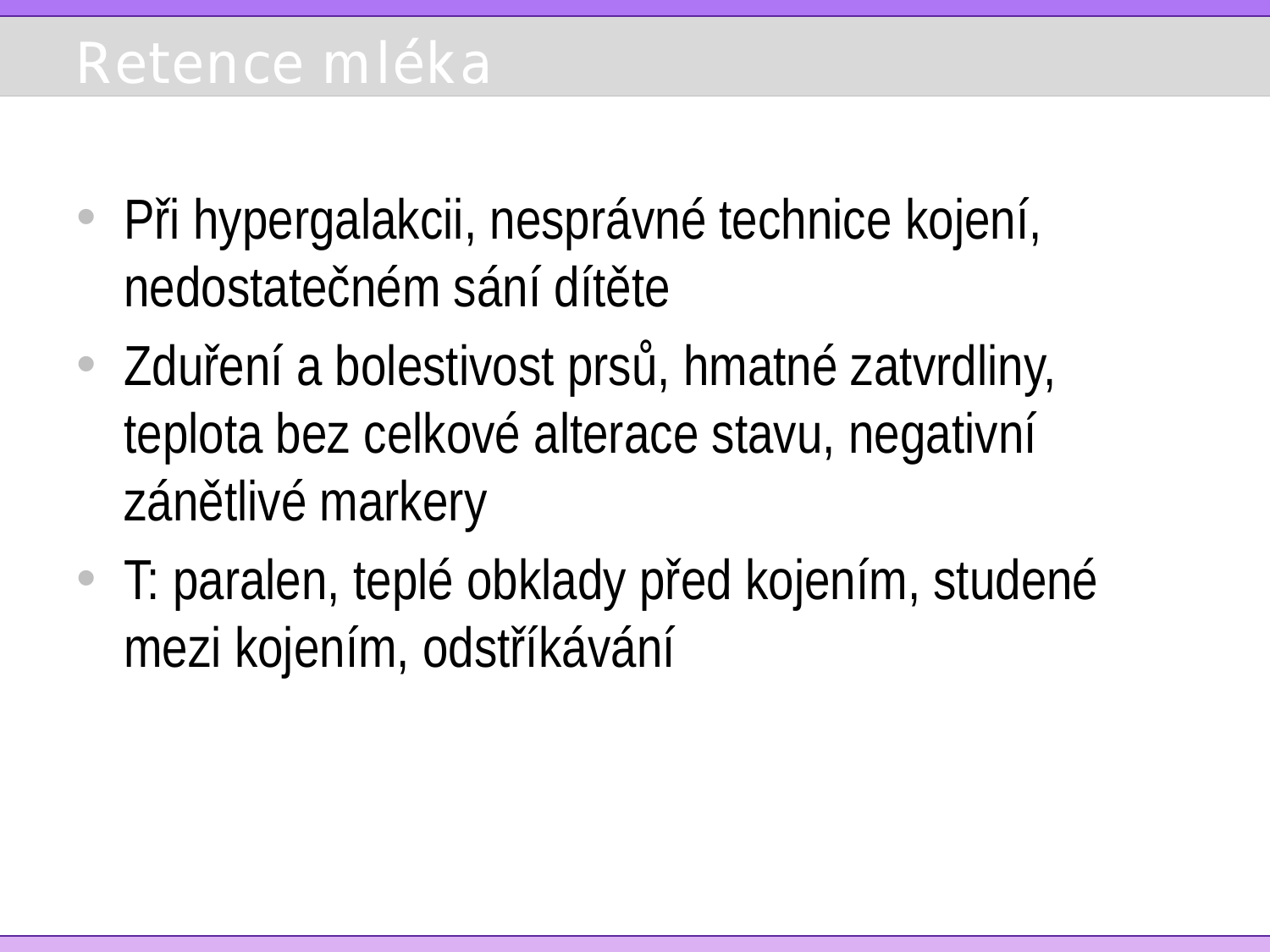

# Retence mléka
Při hypergalakcii, nesprávné technice kojení, nedostatečném sání dítěte
Zduření a bolestivost prsů, hmatné zatvrdliny, teplota bez celkové alterace stavu, negativní zánětlivé markery
T: paralen, teplé obklady před kojením, studené mezi kojením, odstříkávání